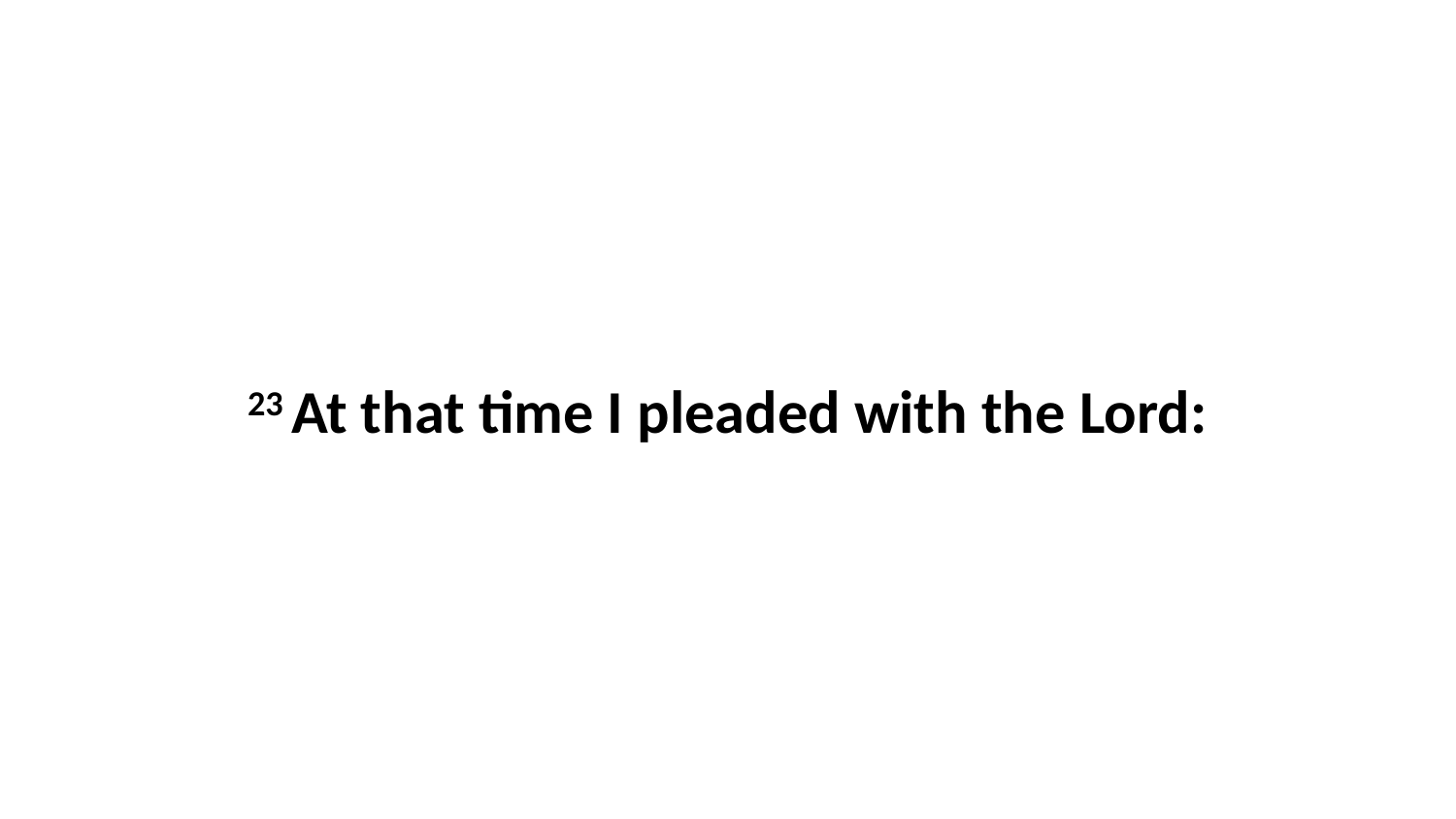

23 At that time I pleaded with the Lord: